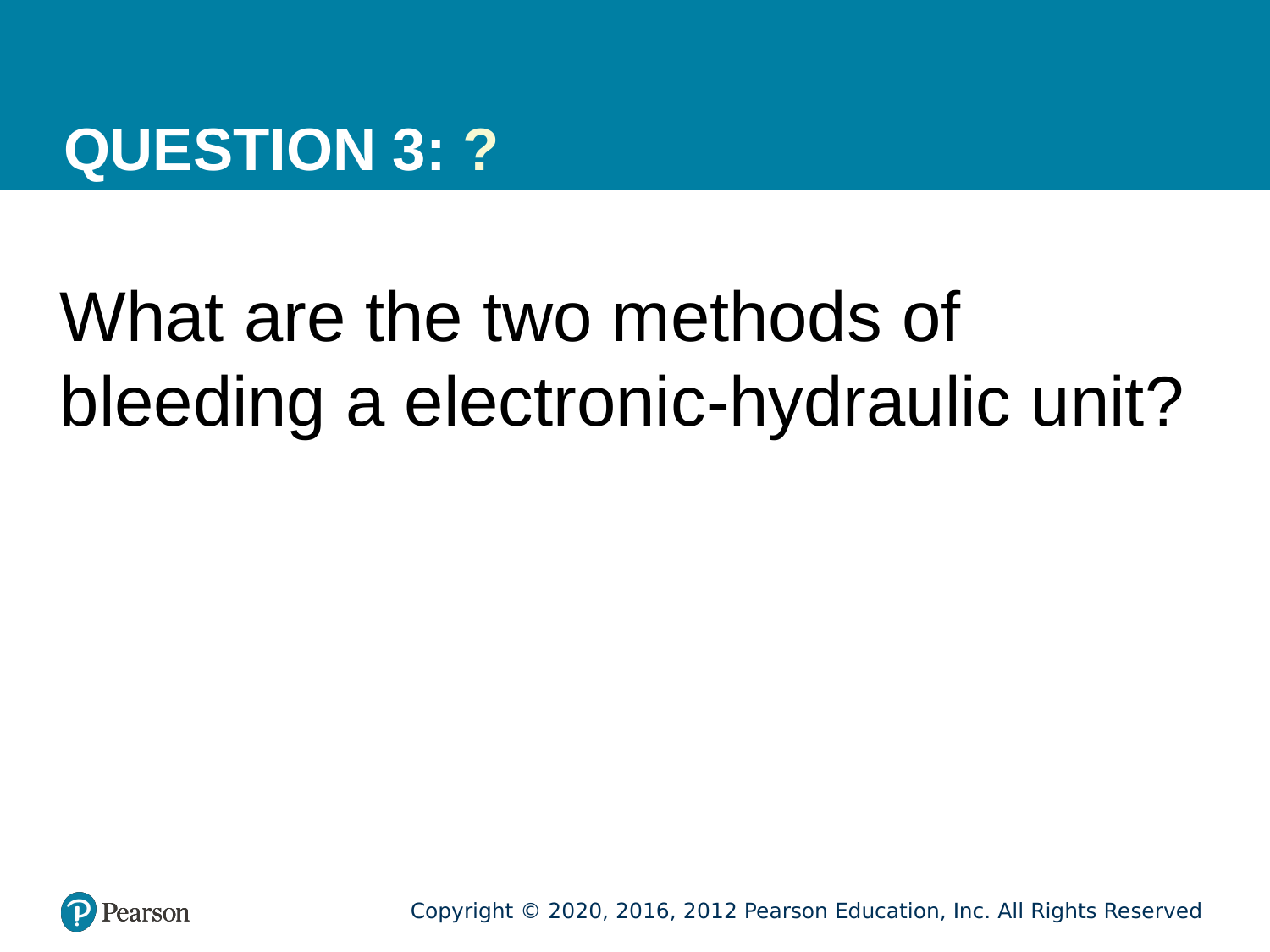

# QUESTION 3: ?
What are the two methods of bleeding a electronic-hydraulic unit?